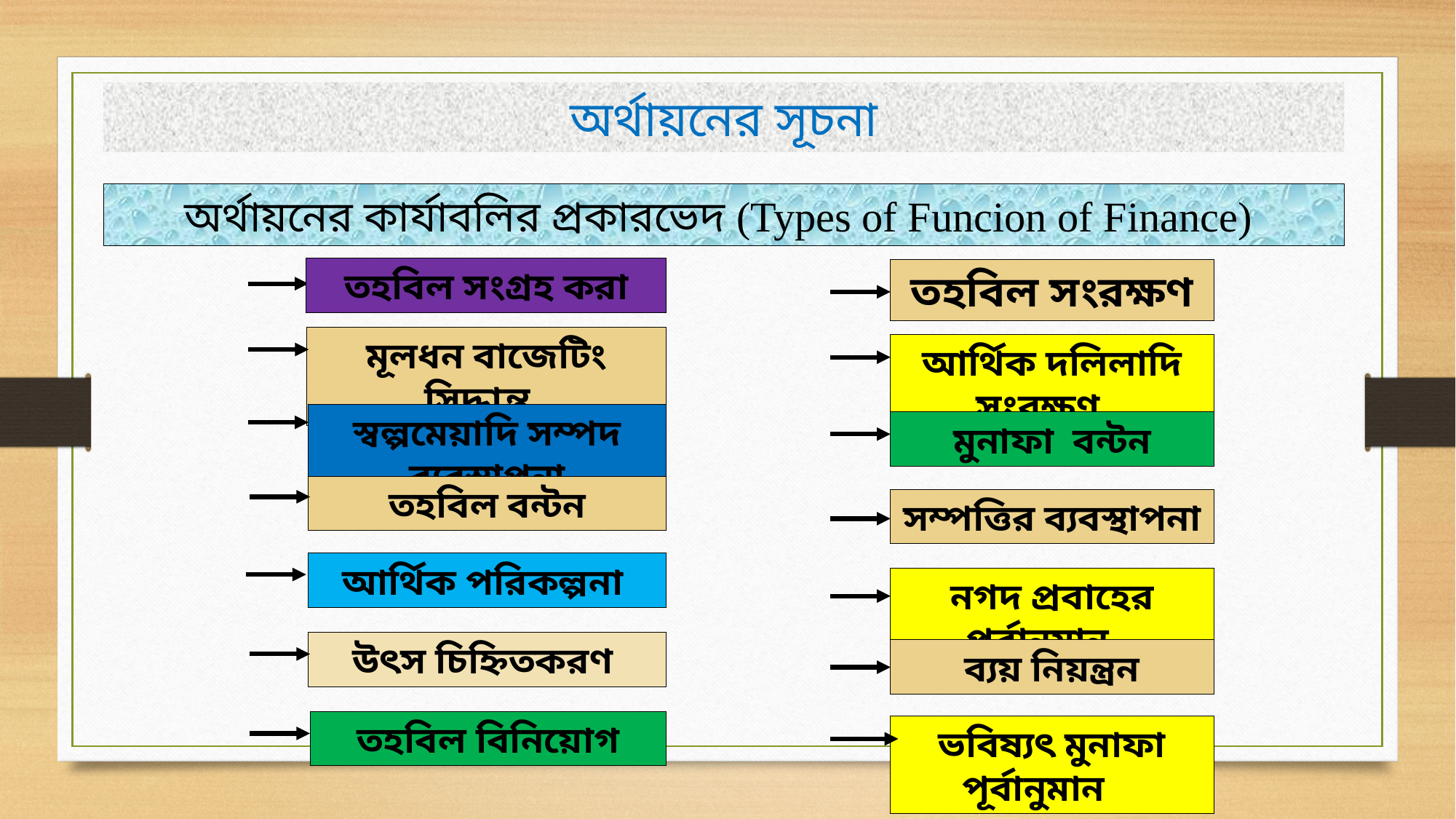

অর্থায়নের সূচনা
অর্থায়নের কার্যাবলির প্রকারভেদ (Types of Funcion of Finance)
তহবিল সংগ্রহ করা
তহবিল সংরক্ষণ
মূলধন বাজেটিং সিদ্ধান্ত
আর্থিক দলিলাদি সংরক্ষণ
স্বল্পমেয়াদি সম্পদ ব্যবস্থাপনা
মুনাফা  বন্টন
তহবিল বন্টন
সম্পত্তির ব্যবস্থাপনা
আর্থিক পরিকল্পনা
নগদ প্রবাহের পূর্বানুমান
উৎস চিহ্নিতকরণ
ব্যয় নিয়ন্ত্রন
তহবিল বিনিয়োগ
ভবিষ্যৎ মুনাফা পূর্বানুমান